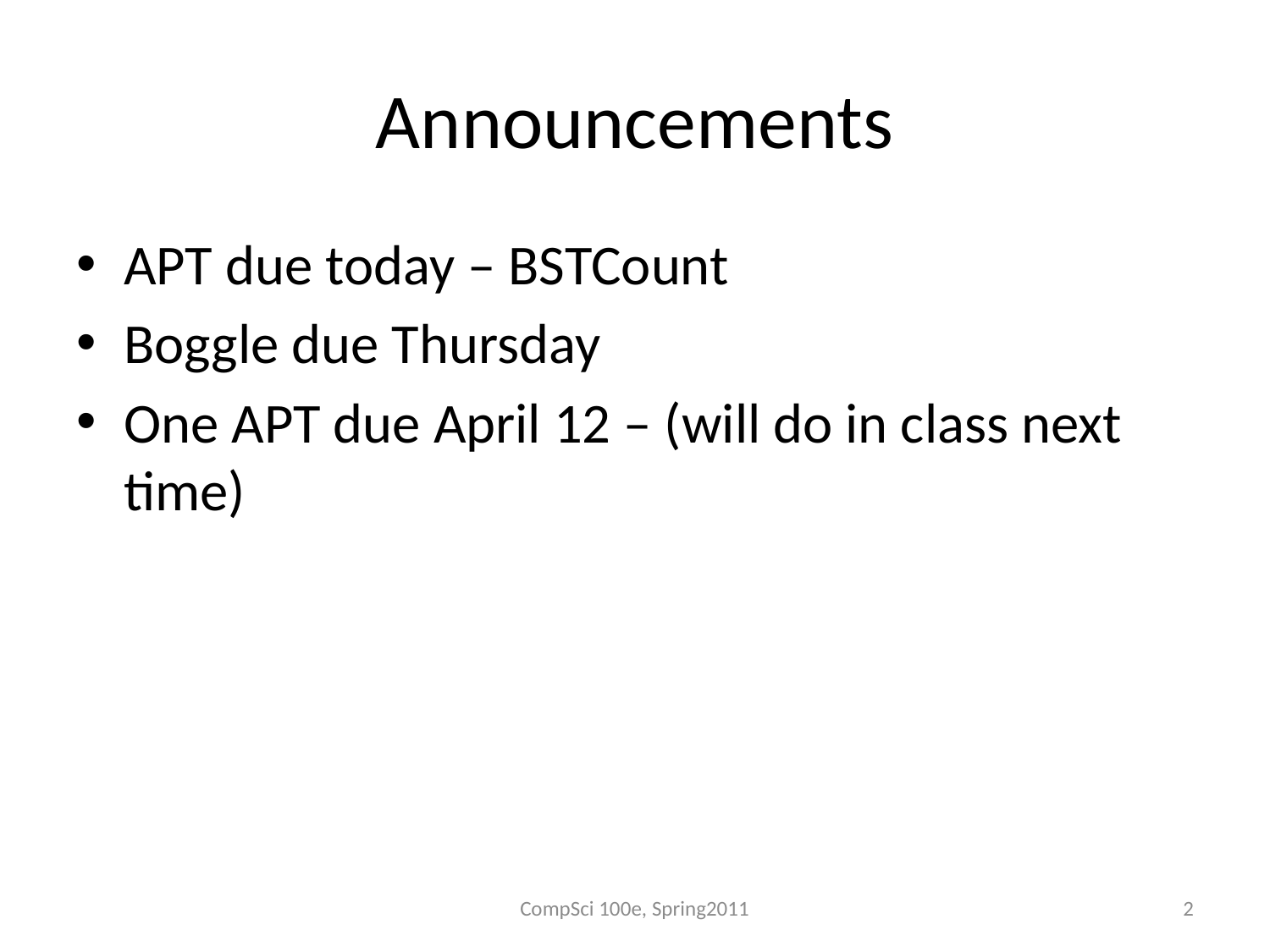

# Announcements
APT due today – BSTCount
Boggle due Thursday
One APT due April 12 – (will do in class next time)

CompSci 100e, Spring2011
2